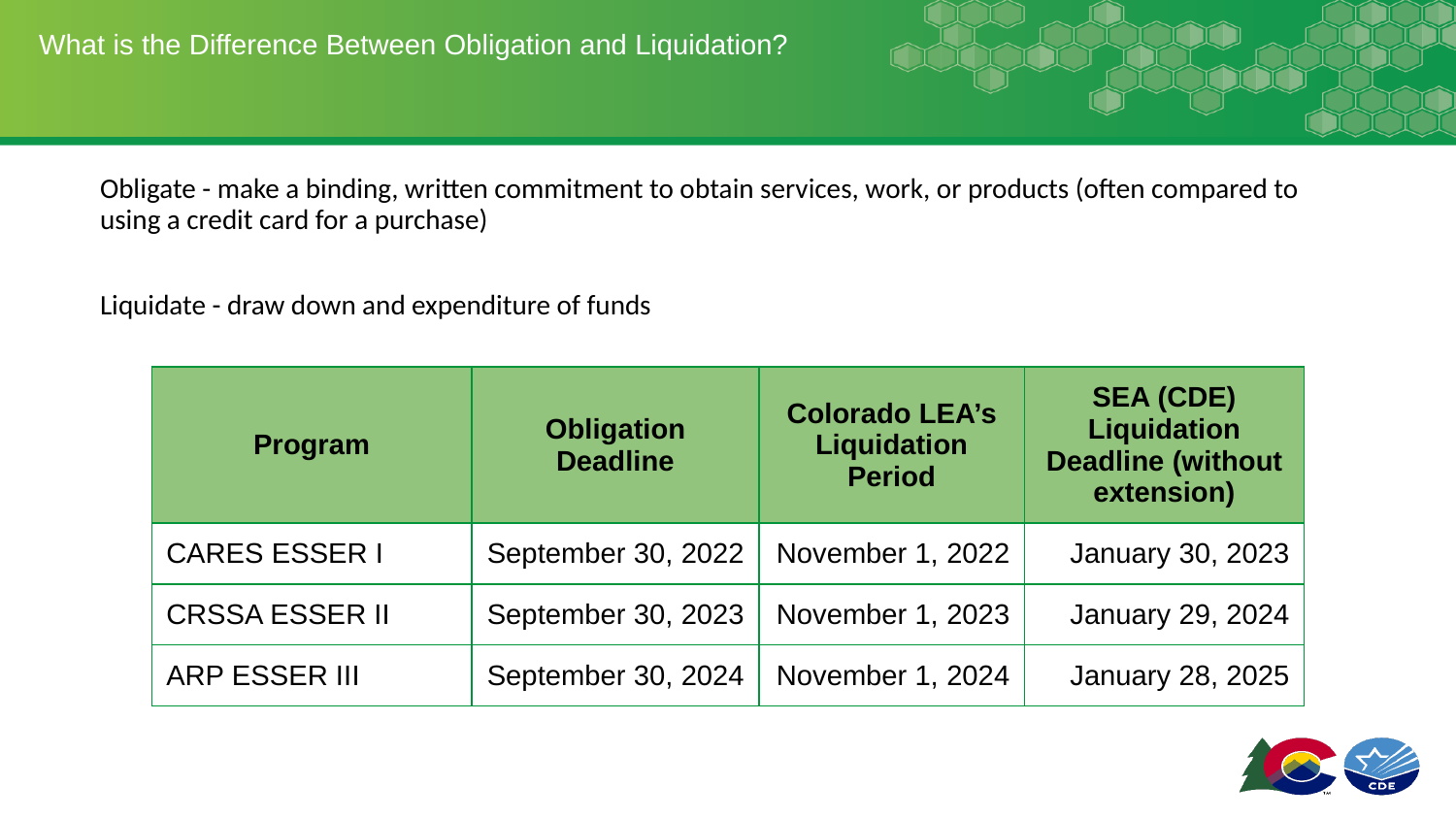

# What is the Difference Between Obligation and Liquidation?
Obligate - make a binding, written commitment to obtain services, work, or products (often compared to using a credit card for a purchase)

Liquidate - draw down and expenditure of funds

| Program | Obligation Deadline | Colorado LEA’s Liquidation Period | SEA (CDE) Liquidation Deadline (without extension) |
| --- | --- | --- | --- |
| CARES ESSER I | September 30, 2022 | November 1, 2022 | January 30, 2023 |
| CRSSA ESSER II | September 30, 2023 | November 1, 2023 | January 29, 2024 |
| ARP ESSER III | September 30, 2024 | November 1, 2024 | January 28, 2025 |